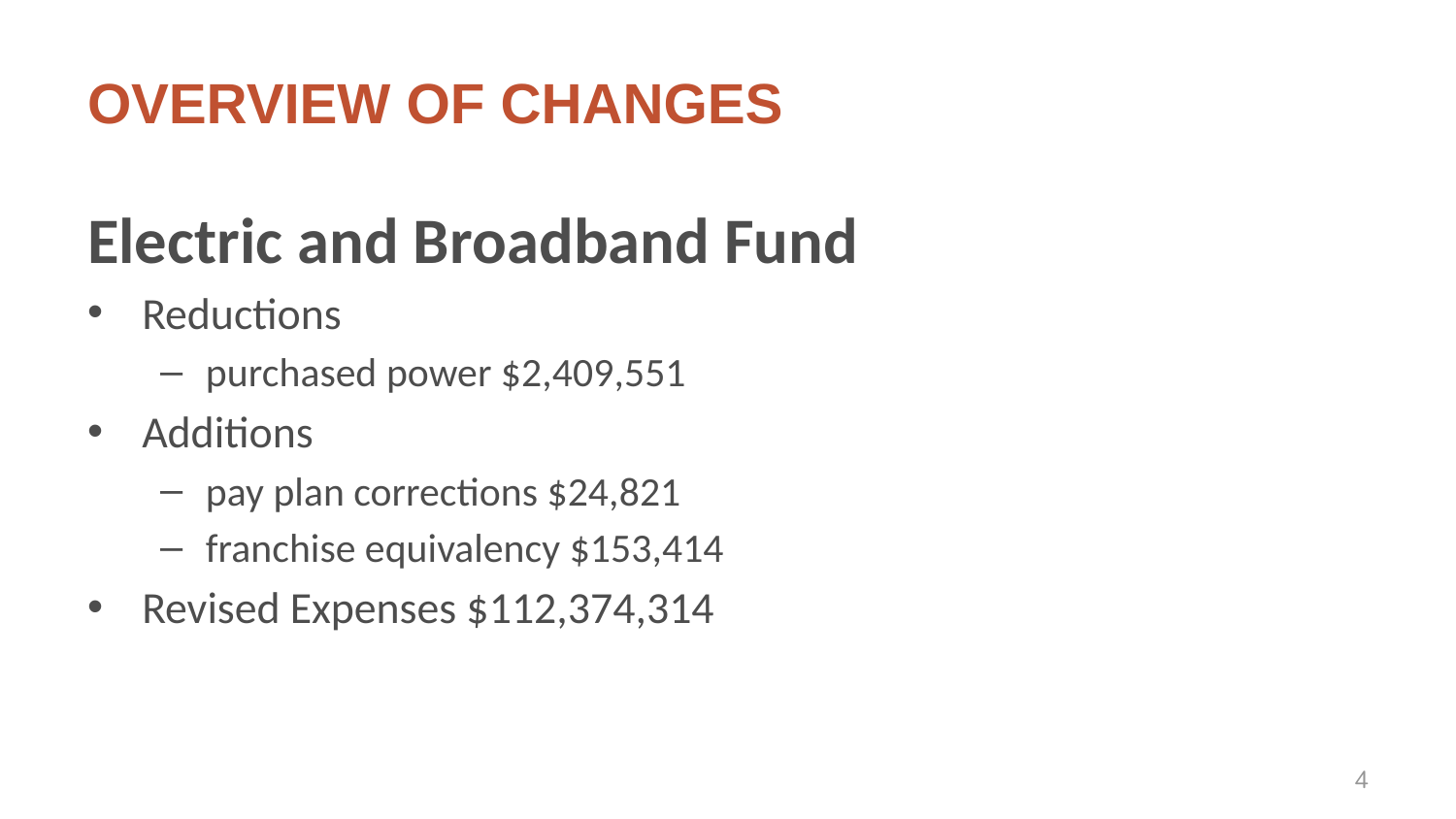

# OVERVIEW OF CHANGES
Electric and Broadband Fund
Reductions
purchased power $2,409,551
Additions
pay plan corrections $24,821
franchise equivalency $153,414
Revised Expenses $112,374,314
4